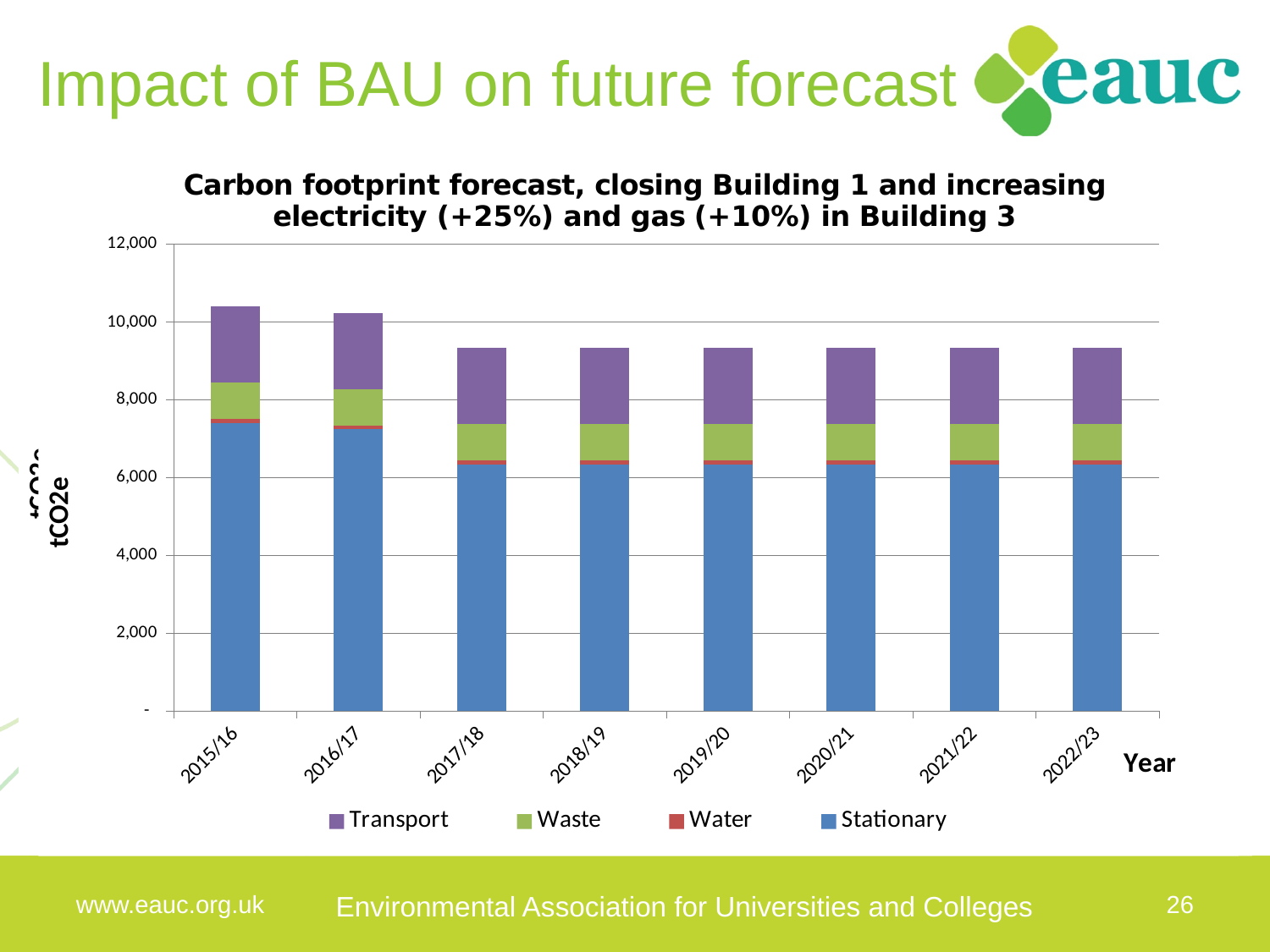

Impact of BAU on future forecast

### Chart: Carbon footprint forecast, closing Building 1 during 2016/17

| Category | Stationary | Water | Waste | Transport |
|---|---|---|---|---|
| 2015/16 | 7404.550681809763 | 101.66 | 936.5 | 1959.7637639729626 |
| 2016/17 | 6495.238636356575 | 101.66 | 936.5 | 1959.7637639729626 |
| 2017/18 | 5585.9265909033875 | 101.66 | 936.5 | 1959.7637639729626 |
| 2018/19 | 5585.9265909033875 | 101.66 | 936.5 | 1959.7637639729626 |
| 2019/20 | 5585.9265909033875 | 101.66 | 936.5 | 1959.7637639729626 |
| 2020/21 | 5585.9265909033875 | 101.66 | 936.5 | 1959.7637639729626 |
| 2021/22 | 5585.9265909033875 | 101.66 | 936.5 | 1959.7637639729626 |
| 2022/23 | 5585.9265909033875 | 101.66 | 936.5 | 1959.7637639729626 |

### Chart: Carbon footprint forecast, closing Building 1 and increasing electricity (+25%) and gas (+10%) in Building 3

| Category | Stationary | Water | Waste | Transport |
|---|---|---|---|---|
| 2015/16 | 7404.550681809763 | 101.66 | 936.5 | 1959.7637639729626 |
| 2016/17 | 7240.88545453785 | 101.66 | 936.5 | 1959.7637639729626 |
| 2017/18 | 6331.573409084663 | 101.66 | 936.5 | 1959.7637639729626 |
| 2018/19 | 6331.573409084663 | 101.66 | 936.5 | 1959.7637639729626 |
| 2019/20 | 6331.573409084663 | 101.66 | 936.5 | 1959.7637639729626 |
| 2020/21 | 6331.573409084663 | 101.66 | 936.5 | 1959.7637639729626 |
| 2021/22 | 6331.573409084663 | 101.66 | 936.5 | 1959.7637639729626 |
| 2022/23 | 6331.573409084663 | 101.66 | 936.5 | 1959.7637639729626 |

### Chart: Carbon footprint forecast with no BAU changes

| Category | Stationary | Water | Waste | Transport |
|---|---|---|---|---|
| 2015/16 | 7404.550681809763 | 101.66 | 936.5 | 1959.7637639729626 |
| 2016/17 | 7404.550681809763 | 101.66 | 936.5 | 1959.7637639729626 |
| 2017/18 | 7404.550681809763 | 101.66 | 936.5 | 1959.7637639729626 |
| 2018/19 | 7404.550681809763 | 101.66 | 936.5 | 1959.7637639729626 |
| 2019/20 | 7404.550681809763 | 101.66 | 936.5 | 1959.7637639729626 |
| 2020/21 | 7404.550681809763 | 101.66 | 936.5 | 1959.7637639729626 |
| 2021/22 | 7404.550681809763 | 101.66 | 936.5 | 1959.7637639729626 |
| 2022/23 | 7404.550681809763 | 101.66 | 936.5 | 1959.7637639729626 |